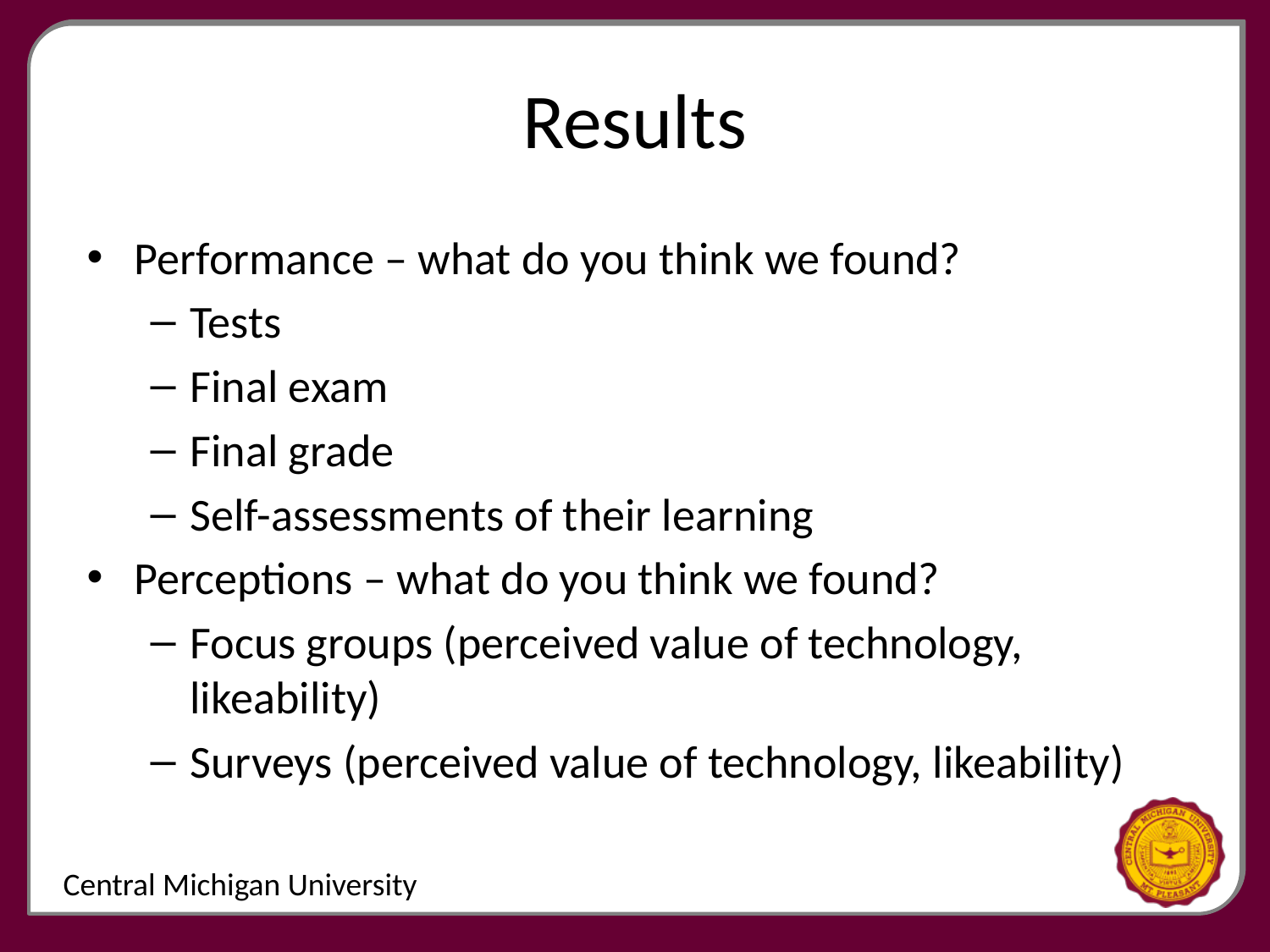

# Results
Performance – what do you think we found?
Tests
Final exam
Final grade
Self-assessments of their learning
Perceptions – what do you think we found?
Focus groups (perceived value of technology, likeability)
Surveys (perceived value of technology, likeability)